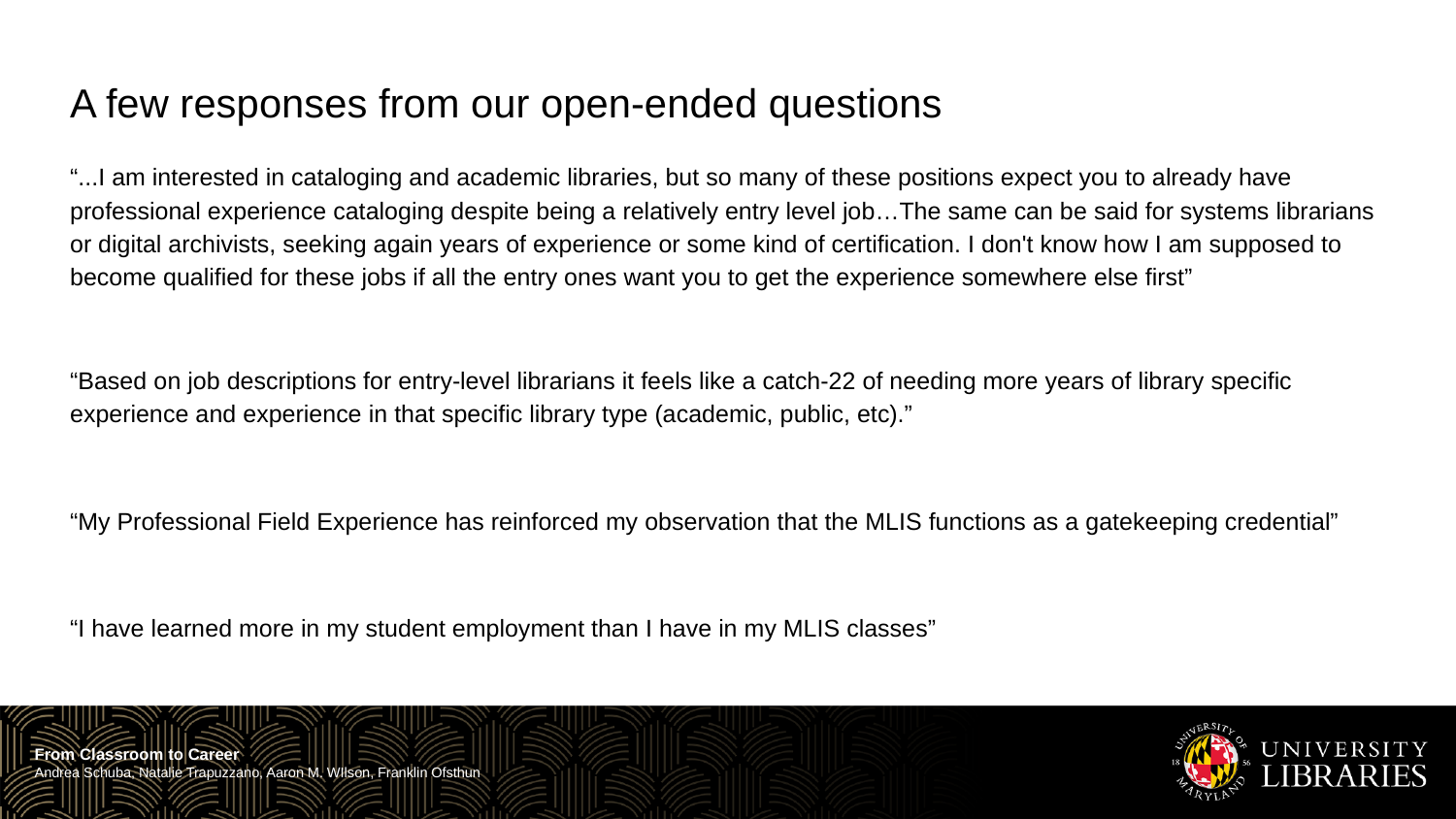

# A few responses from our open-ended questions
“...I am interested in cataloging and academic libraries, but so many of these positions expect you to already have professional experience cataloging despite being a relatively entry level job…The same can be said for systems librarians or digital archivists, seeking again years of experience or some kind of certification. I don't know how I am supposed to become qualified for these jobs if all the entry ones want you to get the experience somewhere else first”

“Based on job descriptions for entry-level librarians it feels like a catch-22 of needing more years of library specific experience and experience in that specific library type (academic, public, etc).”

“My Professional Field Experience has reinforced my observation that the MLIS functions as a gatekeeping credential”

“I have learned more in my student employment than I have in my MLIS classes”
From Classroom to Career
Andrea Schuba, Natalie Trapuzzano, Aaron M. WIlson, Franklin Ofsthun